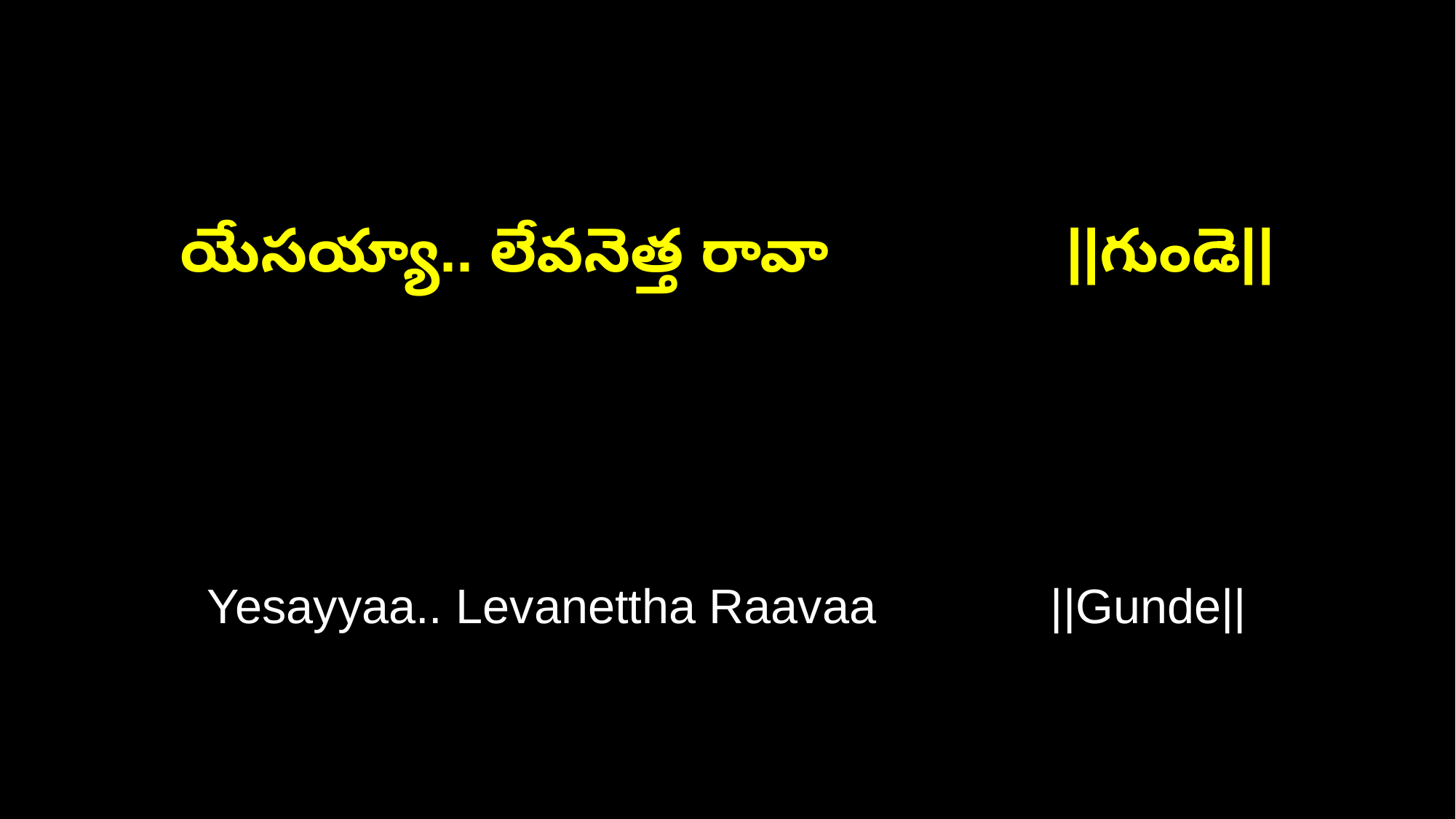

యేసయ్యా.. లేవనెత్త రావా              ||గుండె||
Yesayyaa.. Levanettha Raavaa             ||Gunde||